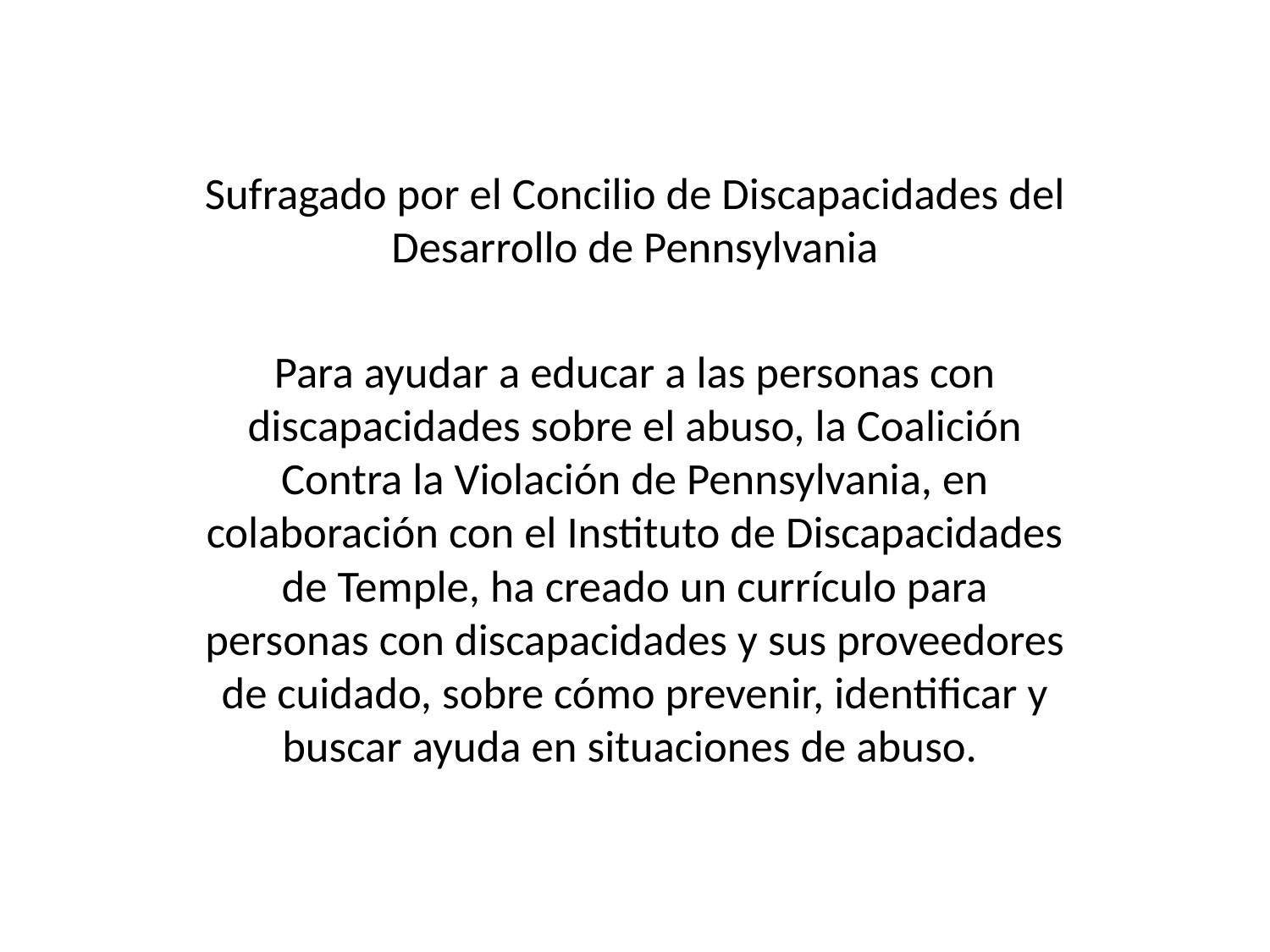

Sufragado por el Concilio de Discapacidades del Desarrollo de Pennsylvania

Para ayudar a educar a las personas con discapacidades sobre el abuso, la Coalición Contra la Violación de Pennsylvania, en colaboración con el Instituto de Discapacidades de Temple, ha creado un currículo para personas con discapacidades y sus proveedores de cuidado, sobre cómo prevenir, identificar y buscar ayuda en situaciones de abuso.